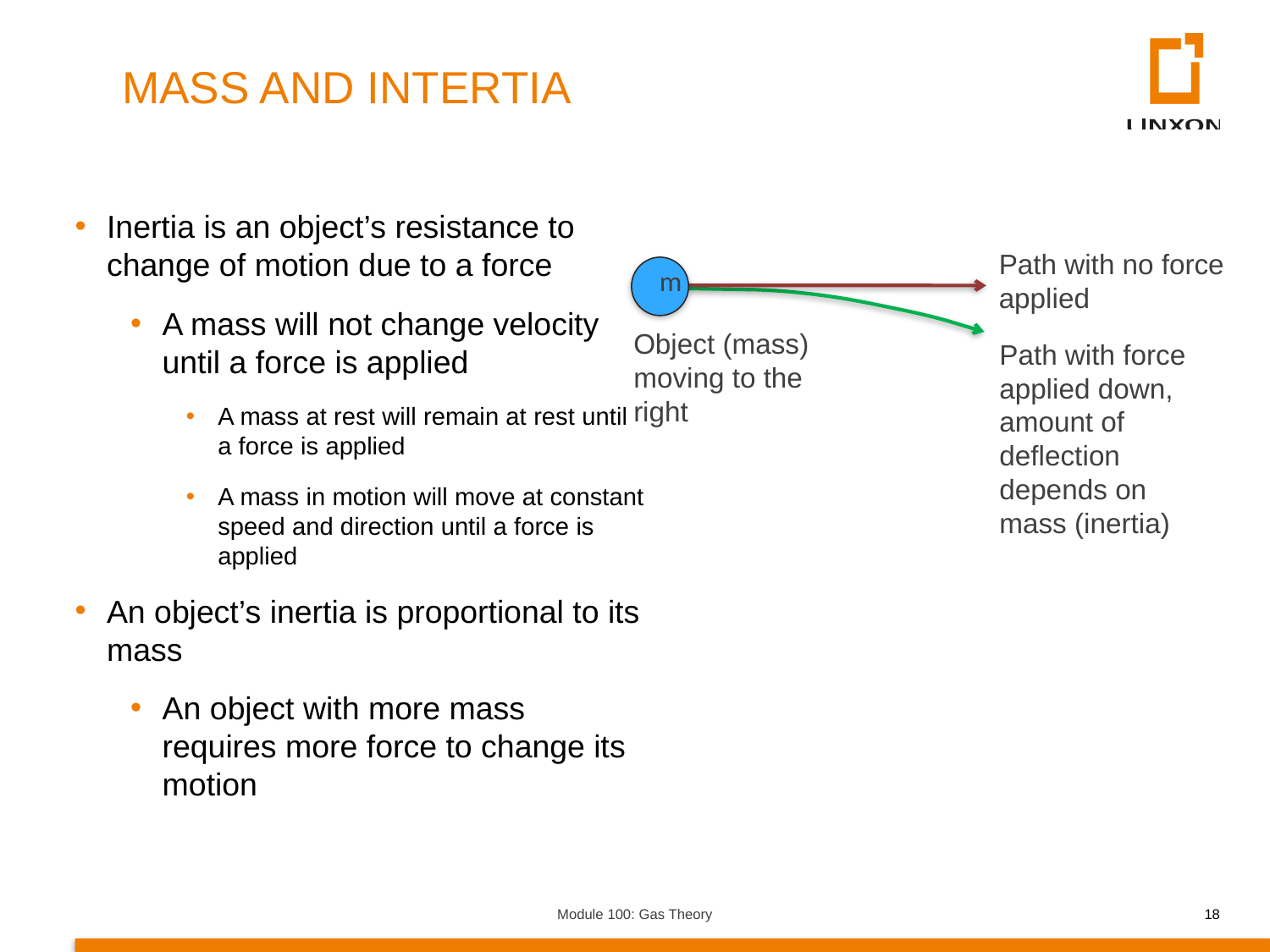

MASS AND INTERTIA
Inertia is an object’s resistance to change of motion due to a force
A mass will not change velocity until a force is applied
A mass at rest will remain at rest until a force is applied
A mass in motion will move at constant speed and direction until a force is applied
An object’s inertia is proportional to its mass
An object with more mass requires more force to change its motion
Path with no force applied

m

Object (mass) moving to the right
Path with force applied down, amount of deflection depends on mass (inertia)
Module 100: Gas Theory
18